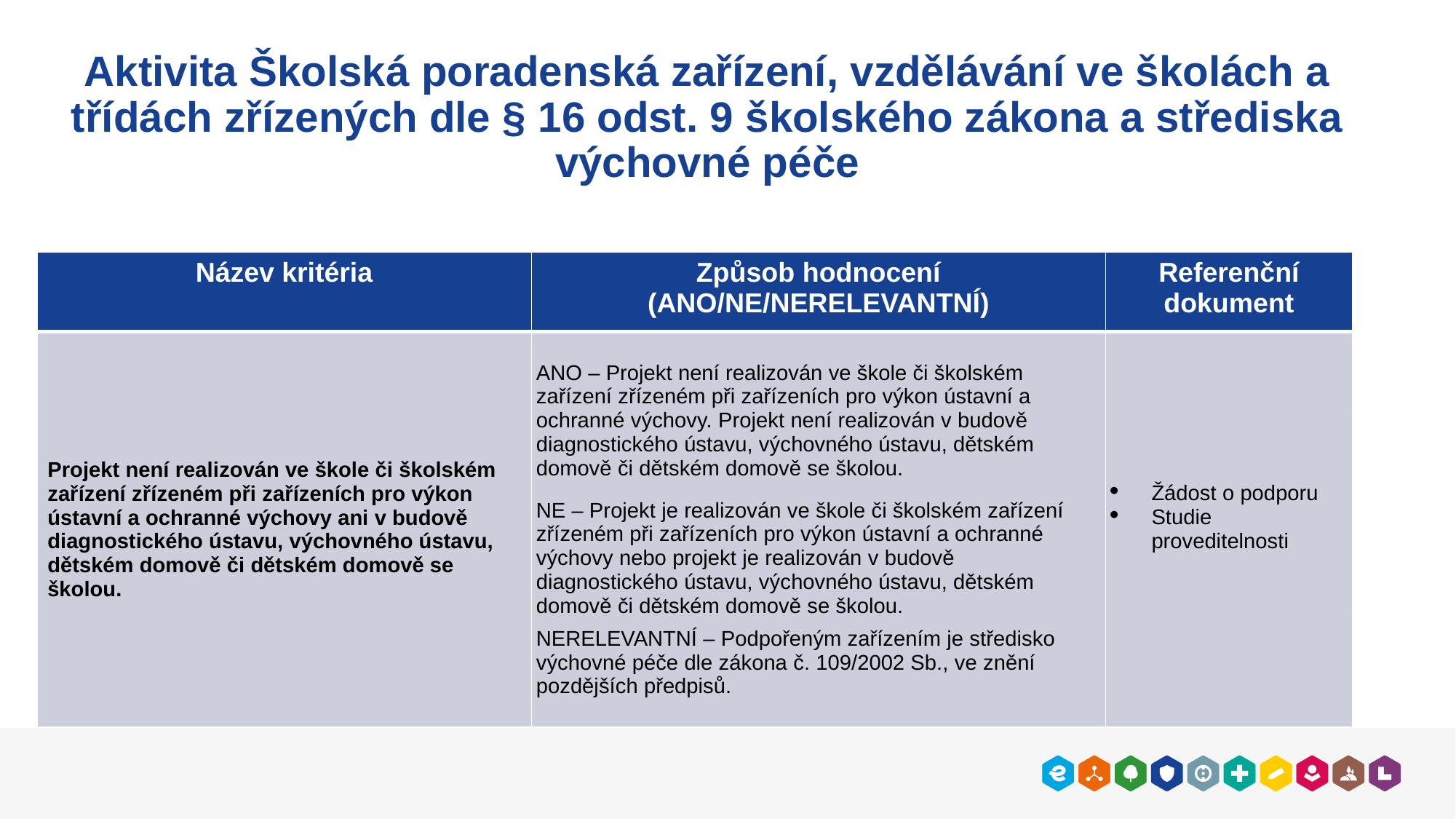

# Aktivita Školská poradenská zařízení, vzdělávání ve školách a třídách zřízených dle § 16 odst. 9 školského zákona a střediska výchovné péče
| Název kritéria | Způsob hodnocení (ANO/NE/NERELEVANTNÍ) | Referenční dokument |
| --- | --- | --- |
| Projekt není realizován ve škole či školském zařízení zřízeném při zařízeních pro výkon ústavní a ochranné výchovy ani v budově diagnostického ústavu, výchovného ústavu, dětském domově či dětském domově se školou. | ANO – Projekt není realizován ve škole či školském zařízení zřízeném při zařízeních pro výkon ústavní a ochranné výchovy. Projekt není realizován v budově diagnostického ústavu, výchovného ústavu, dětském domově či dětském domově se školou. NE – Projekt je realizován ve škole či školském zařízení zřízeném při zařízeních pro výkon ústavní a ochranné výchovy nebo projekt je realizován v budově diagnostického ústavu, výchovného ústavu, dětském domově či dětském domově se školou. NERELEVANTNÍ – Podpořeným zařízením je středisko výchovné péče dle zákona č. 109/2002 Sb., ve znění pozdějších předpisů. | Žádost o podporu Studie proveditelnosti |